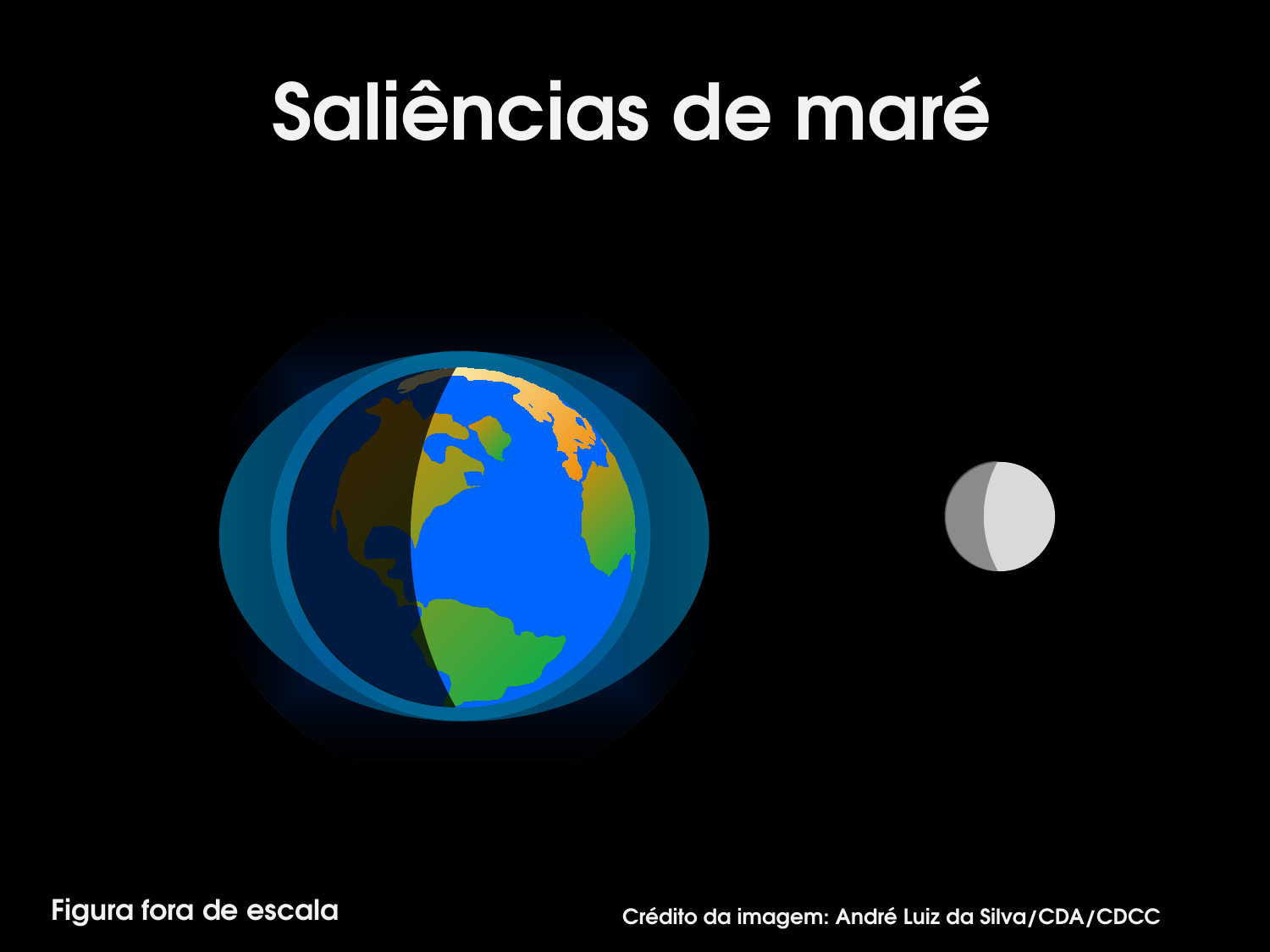

Saliências de maré

Figura fora de escala
Crédito da imagem: André Luiz da Silva/CDA/CDCC